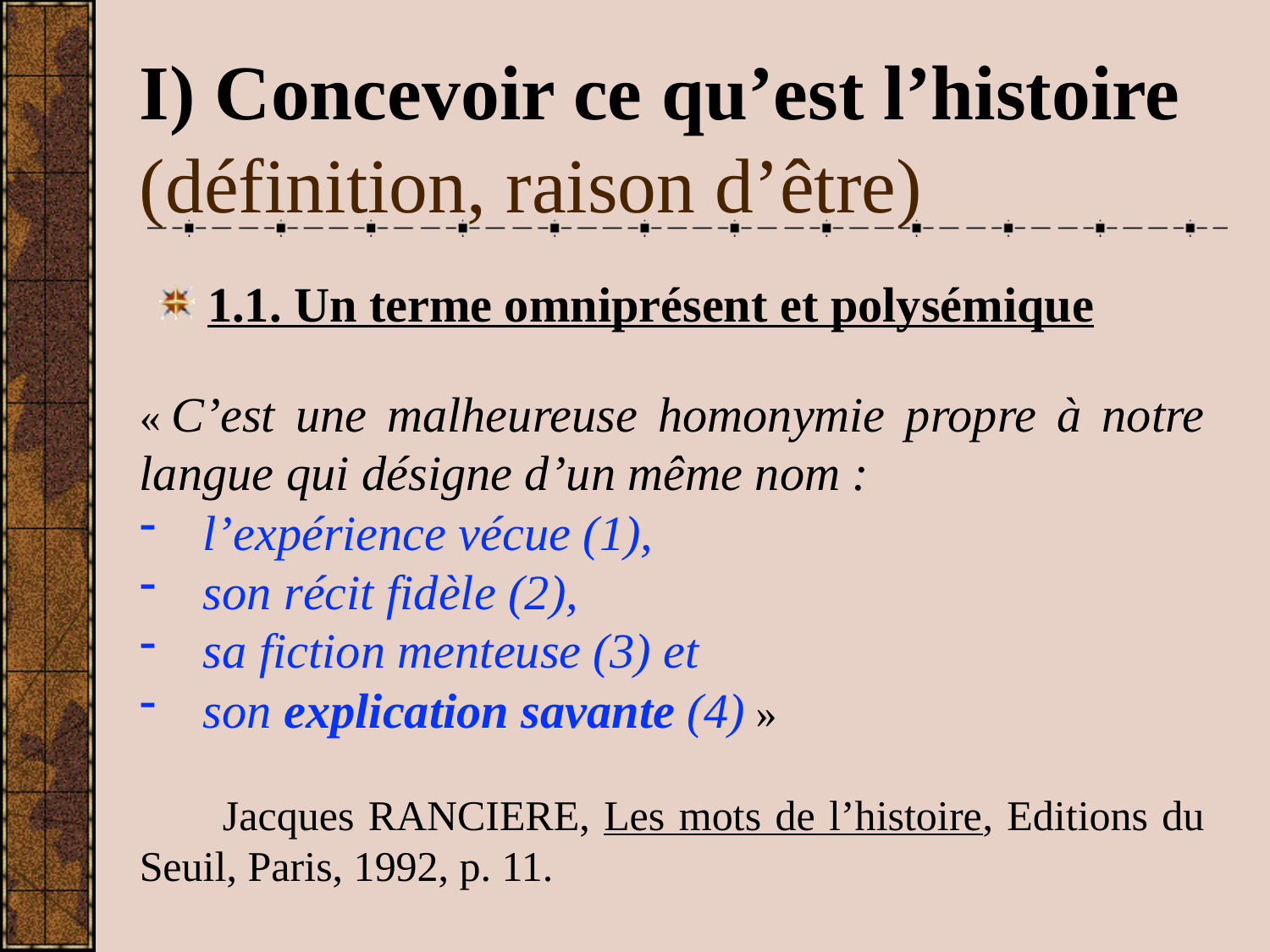

I) Concevoir ce qu’est l’histoire (définition, raison d’être)
1.1. Un terme omniprésent et polysémique
« C’est une malheureuse homonymie propre à notre langue qui désigne d’un même nom :
l’expérience vécue (1),
son récit fidèle (2),
sa fiction menteuse (3) et
son explication savante (4) »
                                                                                                           Jacques RANCIERE, Les mots de l’histoire, Editions du Seuil, Paris, 1992, p. 11.